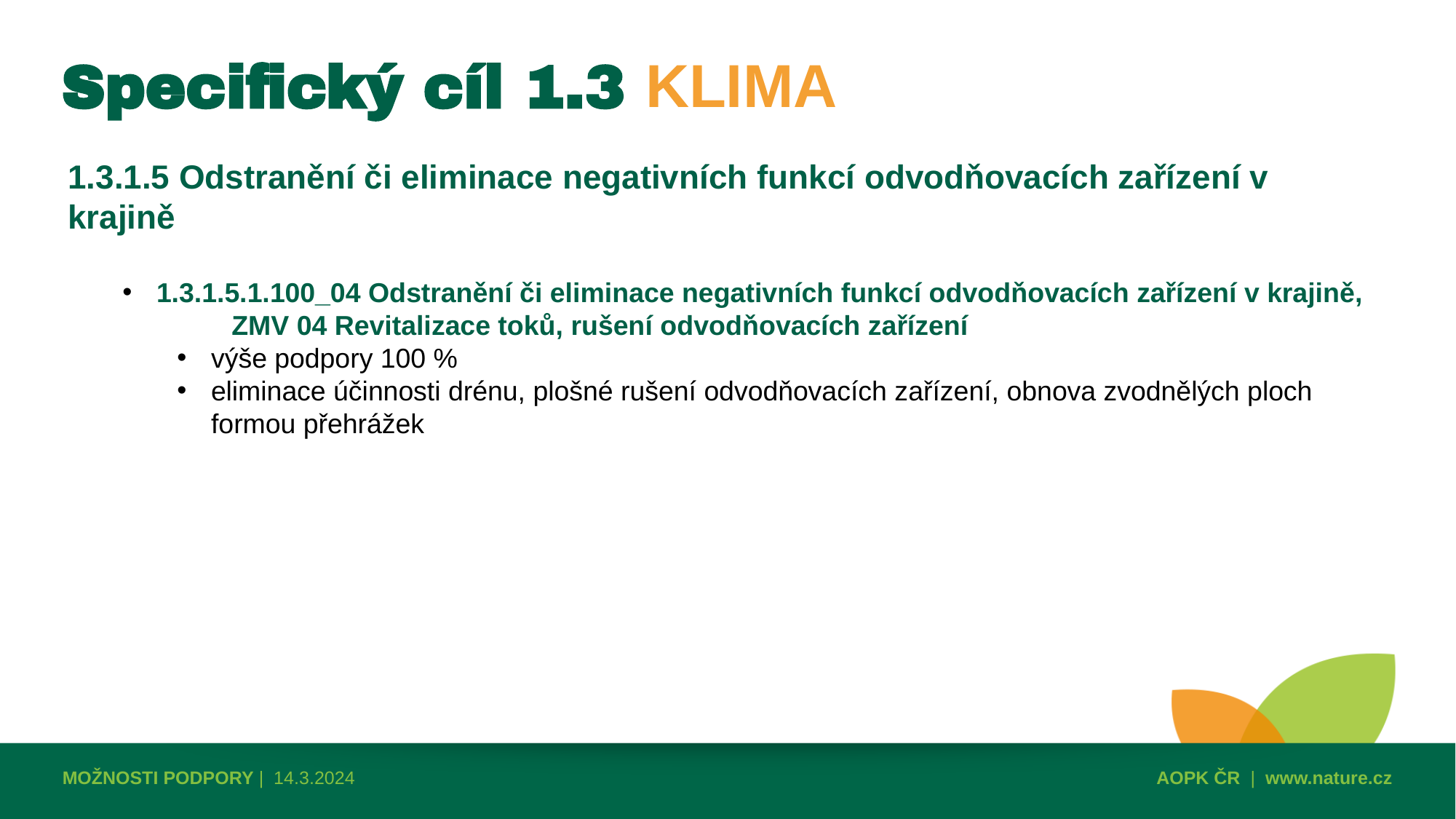

Specifický cíl 1.3 KLIMA
1.3.1.5 Odstranění či eliminace negativních funkcí odvodňovacích zařízení v krajině

1.3.1.5.1.100_04 Odstranění či eliminace negativních funkcí odvodňovacích zařízení v krajině,
	ZMV 04 Revitalizace toků, rušení odvodňovacích zařízení
výše podpory 100 %
eliminace účinnosti drénu, plošné rušení odvodňovacích zařízení, obnova zvodnělých ploch formou přehrážek

MOŽNOSTI PODPORY |  14.3.2024
AOPK ČR  |  www.nature.cz